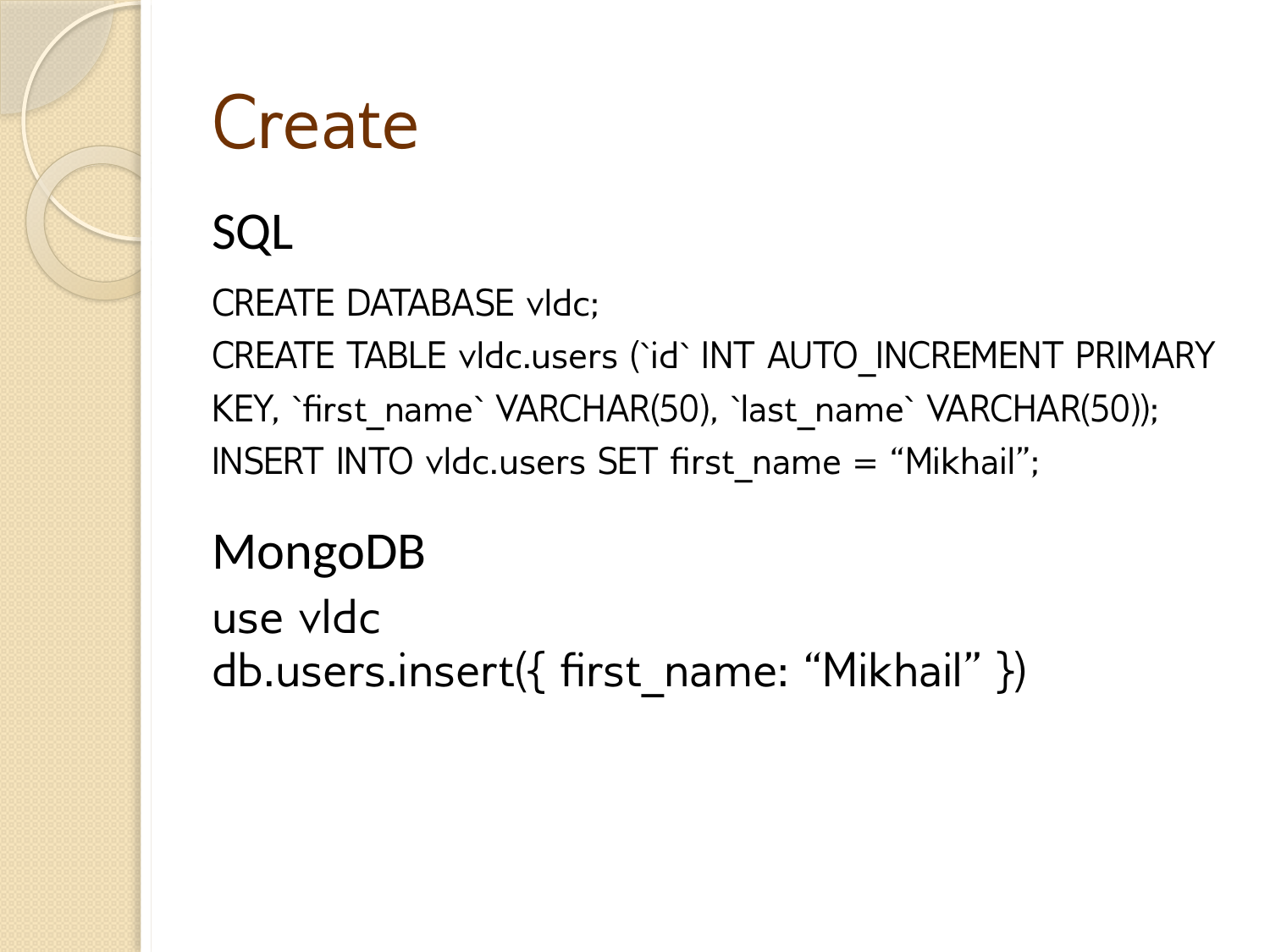

# Create
SQL
CREATE DATABASE vldc;
CREATE TABLE vldc.users (`id` INT AUTO_INCREMENT PRIMARY KEY, `first_name` VARCHAR(50), `last_name` VARCHAR(50));
INSERT INTO vldc.users SET first_name = “Mikhail”;

MongoDB
use vldc
db.users.insert({ first_name: “Mikhail” })